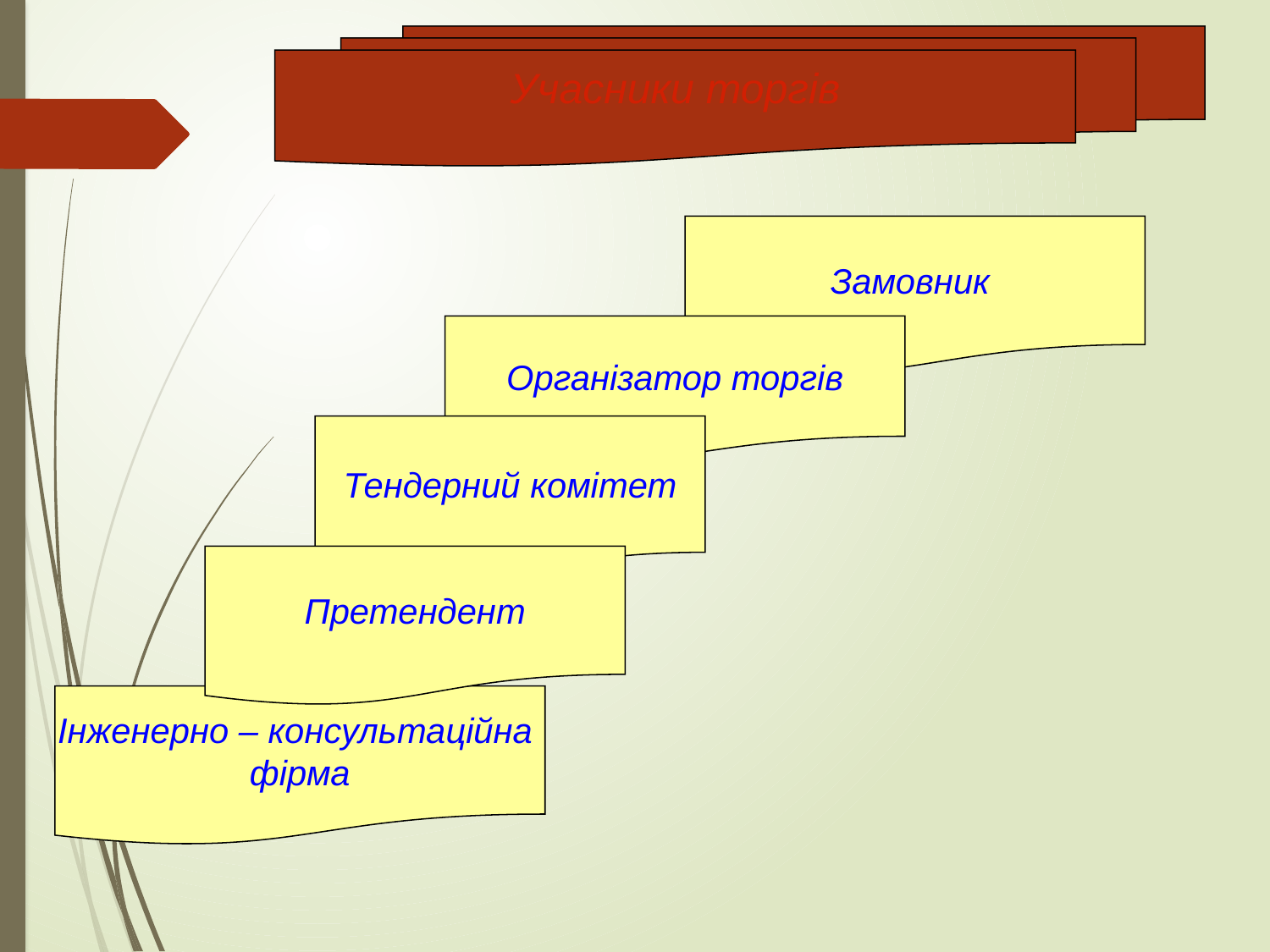

Учасники торгів

Замовник
Організатор торгів
Тендерний комітет
Претендент
Інженерно – консультаційна
фірма